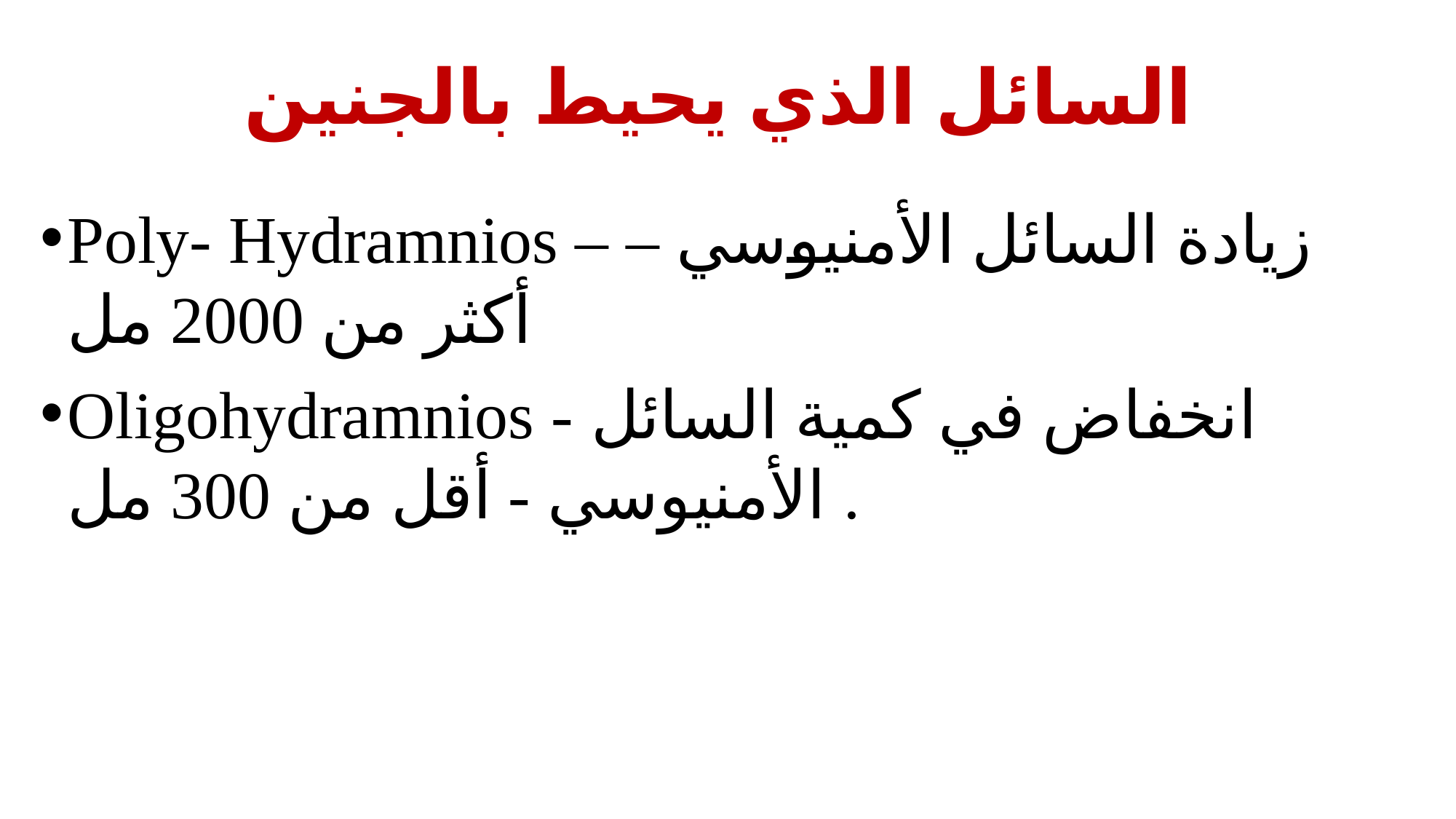

# السائل الذي يحيط بالجنين
Poly- Hydramnios – زيادة السائل الأمنيوسي – أكثر من 2000 مل
Oligohydramnios - انخفاض في كمية السائل الأمنيوسي - أقل من 300 مل .